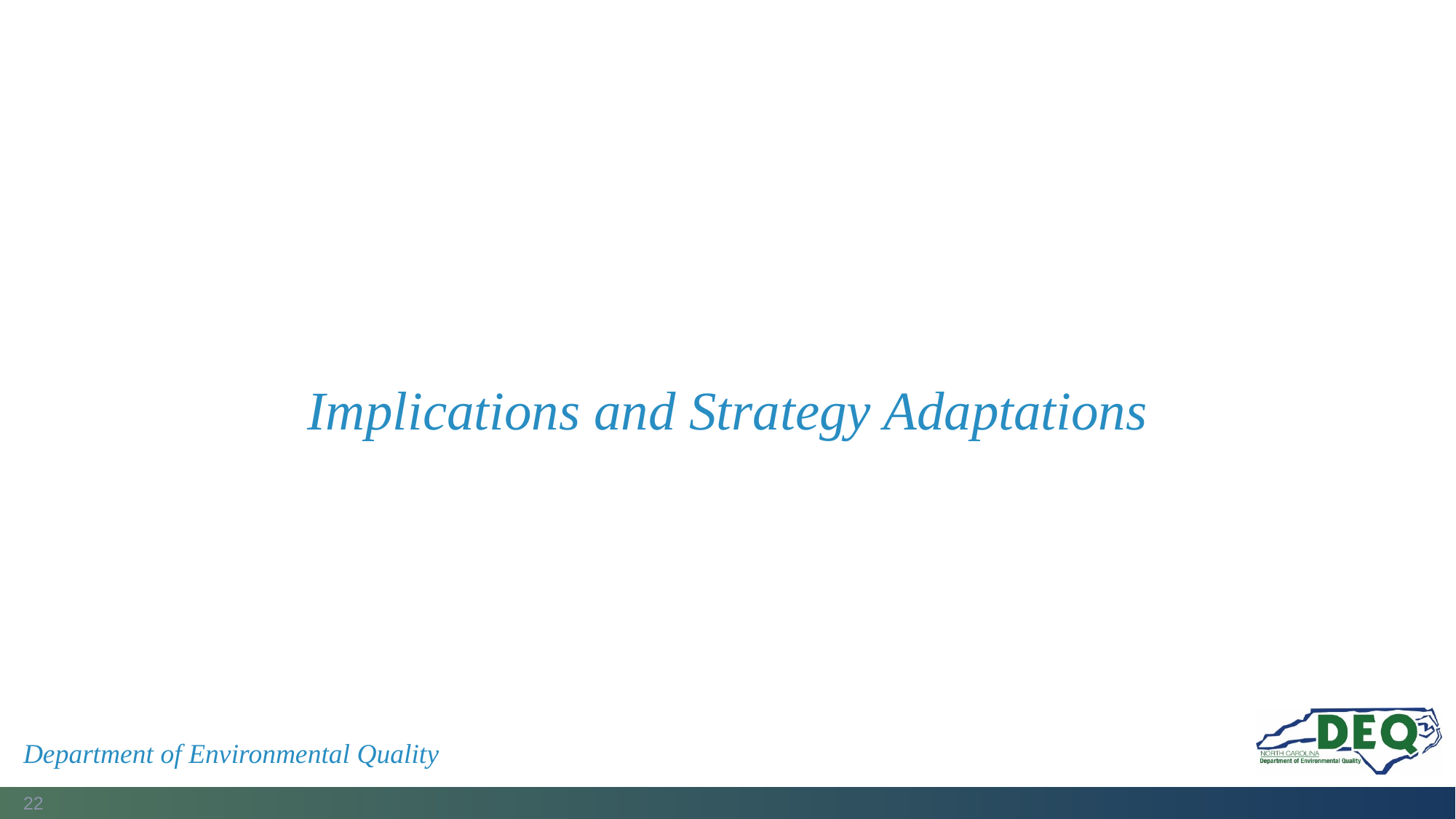

# Implications and Strategy Adaptations
Department of Environmental Quality
22